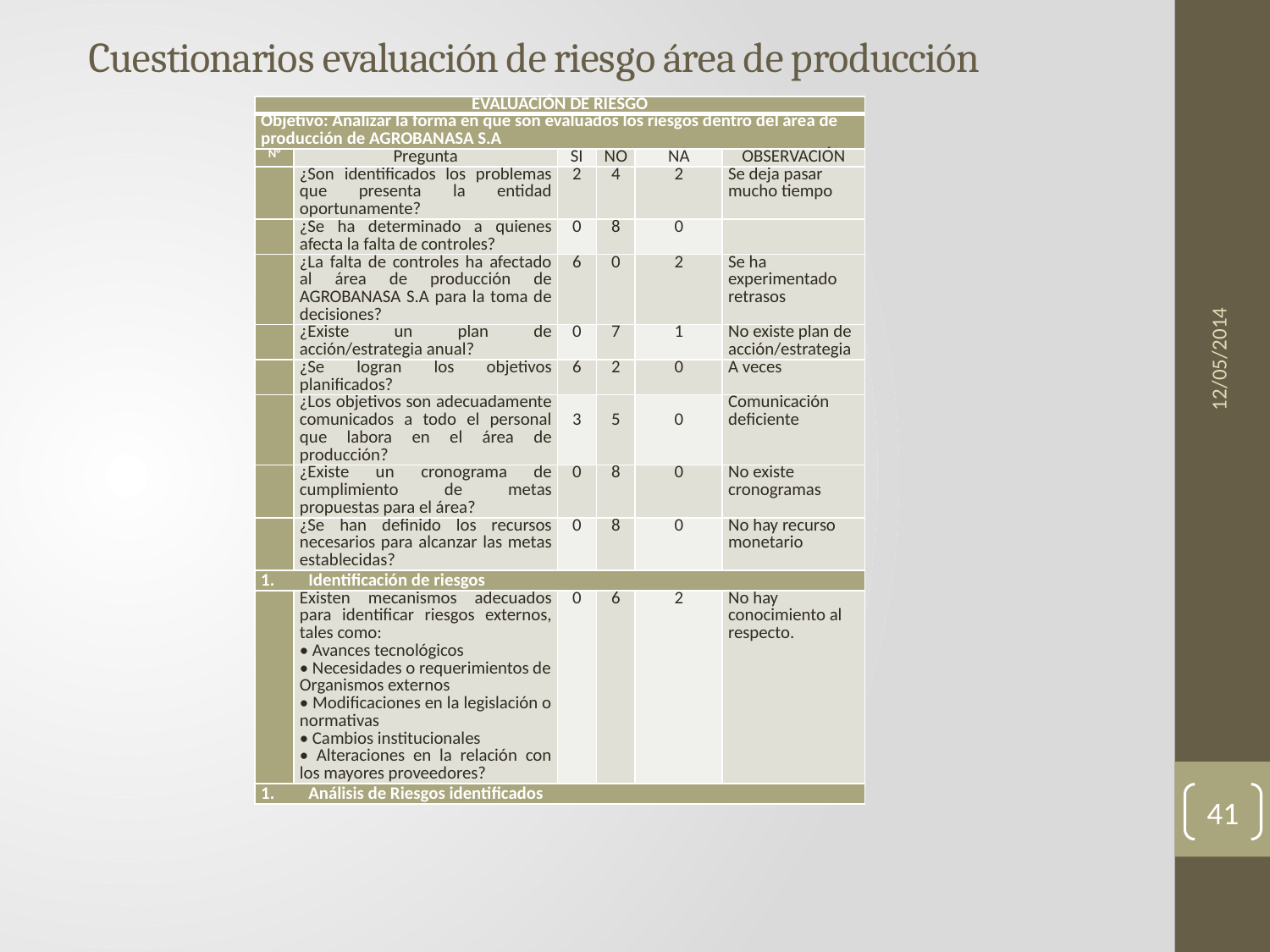

# Cuestionarios evaluación de riesgo área de producción
| EVALUACIÓN DE RIESGO |  |  |  |  |  |
| --- | --- | --- | --- | --- | --- |
| Objetivo: Analizar la forma en que son evaluados los riesgos dentro del área de producción de AGROBANASA S.A |  |  |  |  |  |
| N° | Pregunta | SI | NO | NA | OBSERVACIÓN |
|  | ¿Son identificados los problemas que presenta la entidad oportunamente? | 2 | 4 | 2 | Se deja pasar mucho tiempo |
|  | ¿Se ha determinado a quienes afecta la falta de controles? | 0 | 8 | 0 |  |
|  | ¿La falta de controles ha afectado al área de producción de AGROBANASA S.A para la toma de decisiones? | 6 | 0 | 2 | Se ha experimentado retrasos |
|  | ¿Existe un plan de acción/estrategia anual? | 0 | 7 | 1 | No existe plan de acción/estrategia |
|  | ¿Se logran los objetivos planificados? | 6 | 2 | 0 | A veces |
|  | ¿Los objetivos son adecuadamente comunicados a todo el personal que labora en el área de producción? | 3 | 5 | 0 | Comunicación deficiente |
|  | ¿Existe un cronograma de cumplimiento de metas propuestas para el área? | 0 | 8 | 0 | No existe cronogramas |
|  | ¿Se han definido los recursos necesarios para alcanzar las metas establecidas? | 0 | 8 | 0 | No hay recurso monetario |
| Identificación de riesgos |  |  |  |  |  |
|  | Existen mecanismos adecuados para identificar riesgos externos, tales como: • Avances tecnológicos • Necesidades o requerimientos de Organismos externos • Modificaciones en la legislación o normativas • Cambios institucionales • Alteraciones en la relación con los mayores proveedores? | 0 | 6 | 2 | No hay conocimiento al respecto. |
| Análisis de Riesgos identificados |  |  |  |  |  |
12/05/2014
41